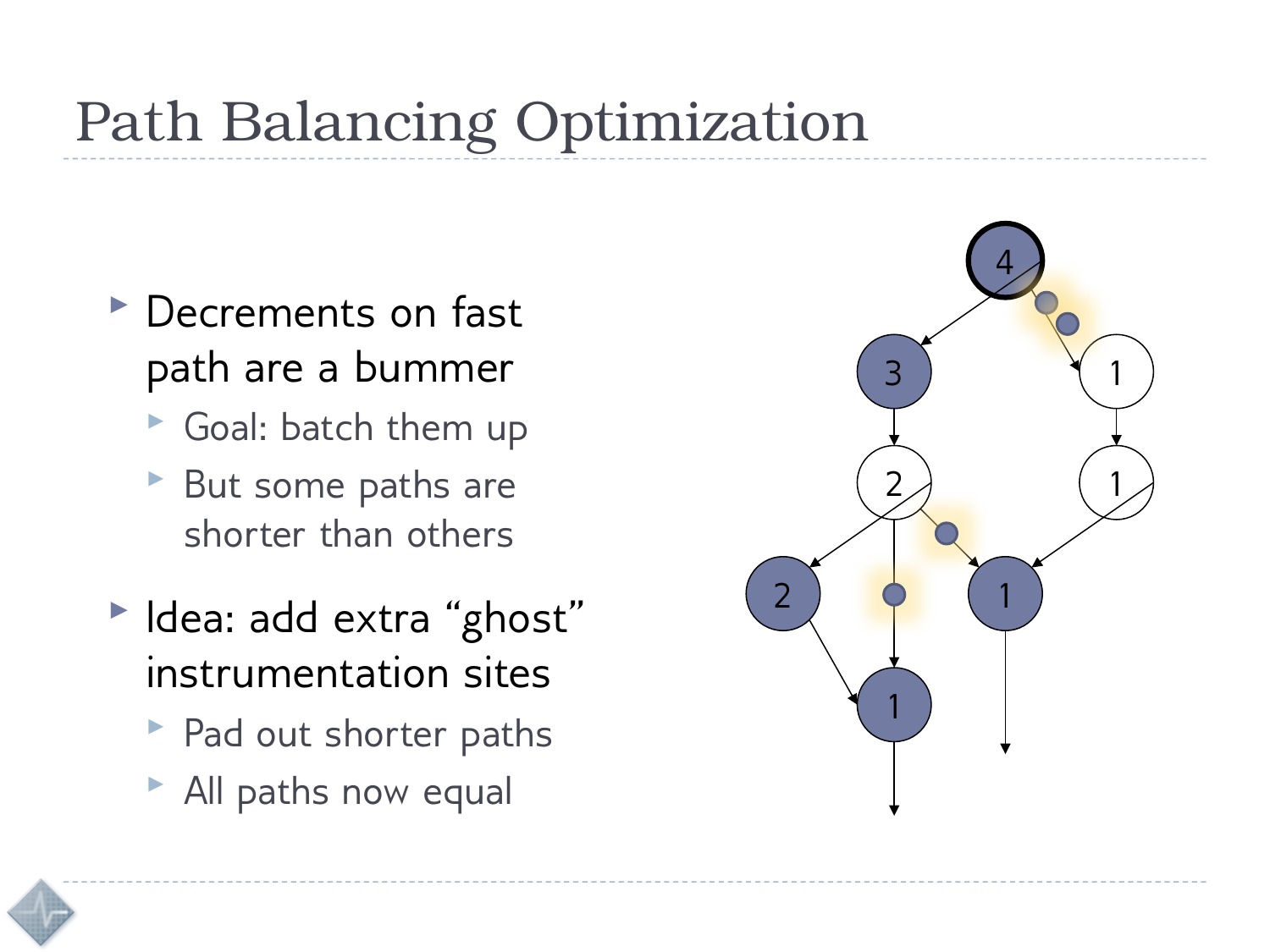

# Path Balancing Optimization
4
Decrements on fast path are a bummer
Goal: batch them up
But some paths are shorter than others
Idea: add extra “ghost” instrumentation sites
Pad out shorter paths
All paths now equal

3
1
2
1

2
1

1